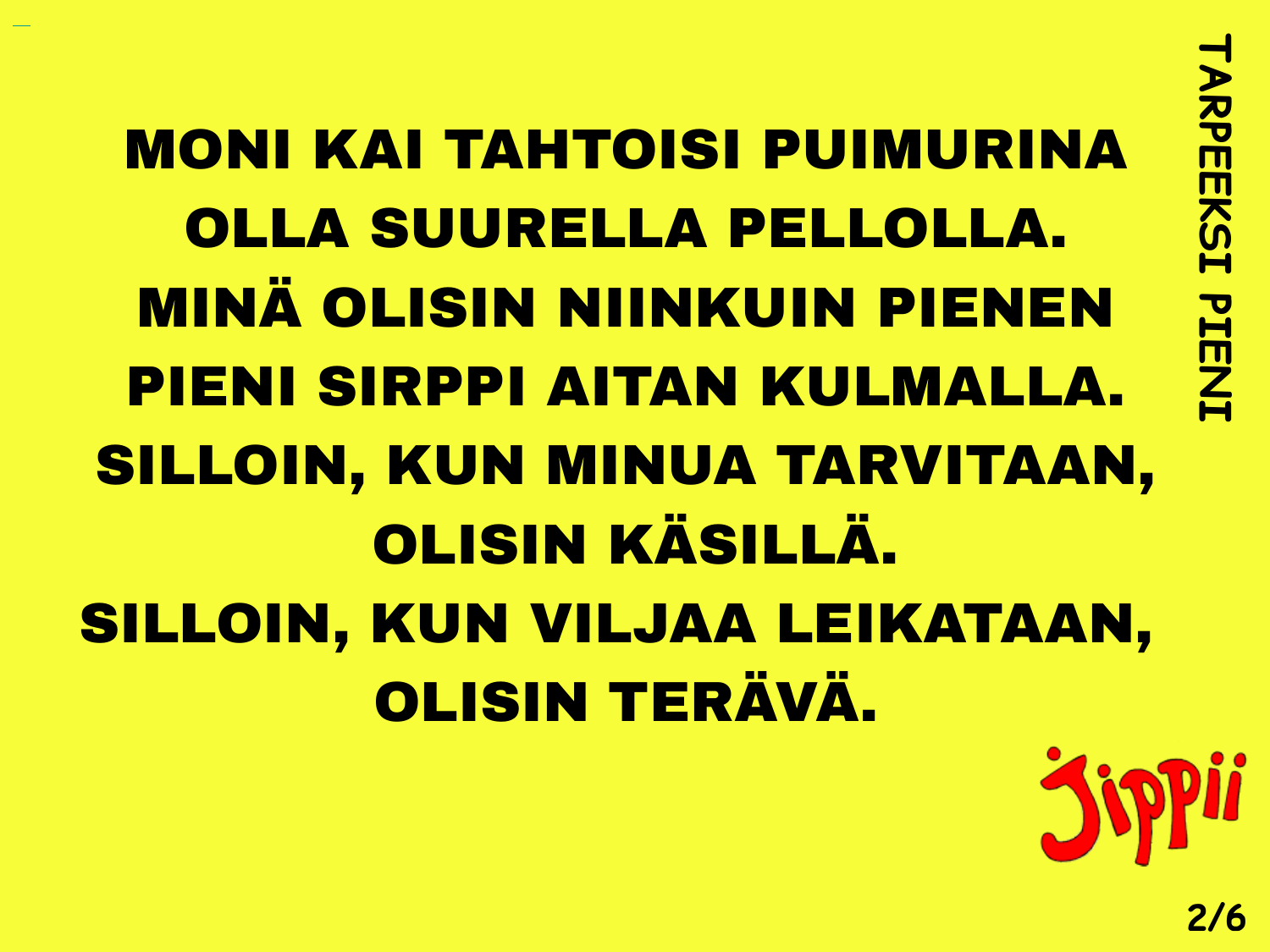

MONI KAI TAHTOISI PUIMURINA
 OLLA SUURELLA PELLOLLA.
MINÄ OLISIN NIINKUIN PIENEN
 PIENI SIRPPI AITAN KULMALLA.
SILLOIN, KUN MINUA TARVITAAN,
 OLISIN KÄSILLÄ.
SILLOIN, KUN VILJAA LEIKATAAN,
OLISIN TERÄVÄ.
TARPEEKSI PIENI
2/6